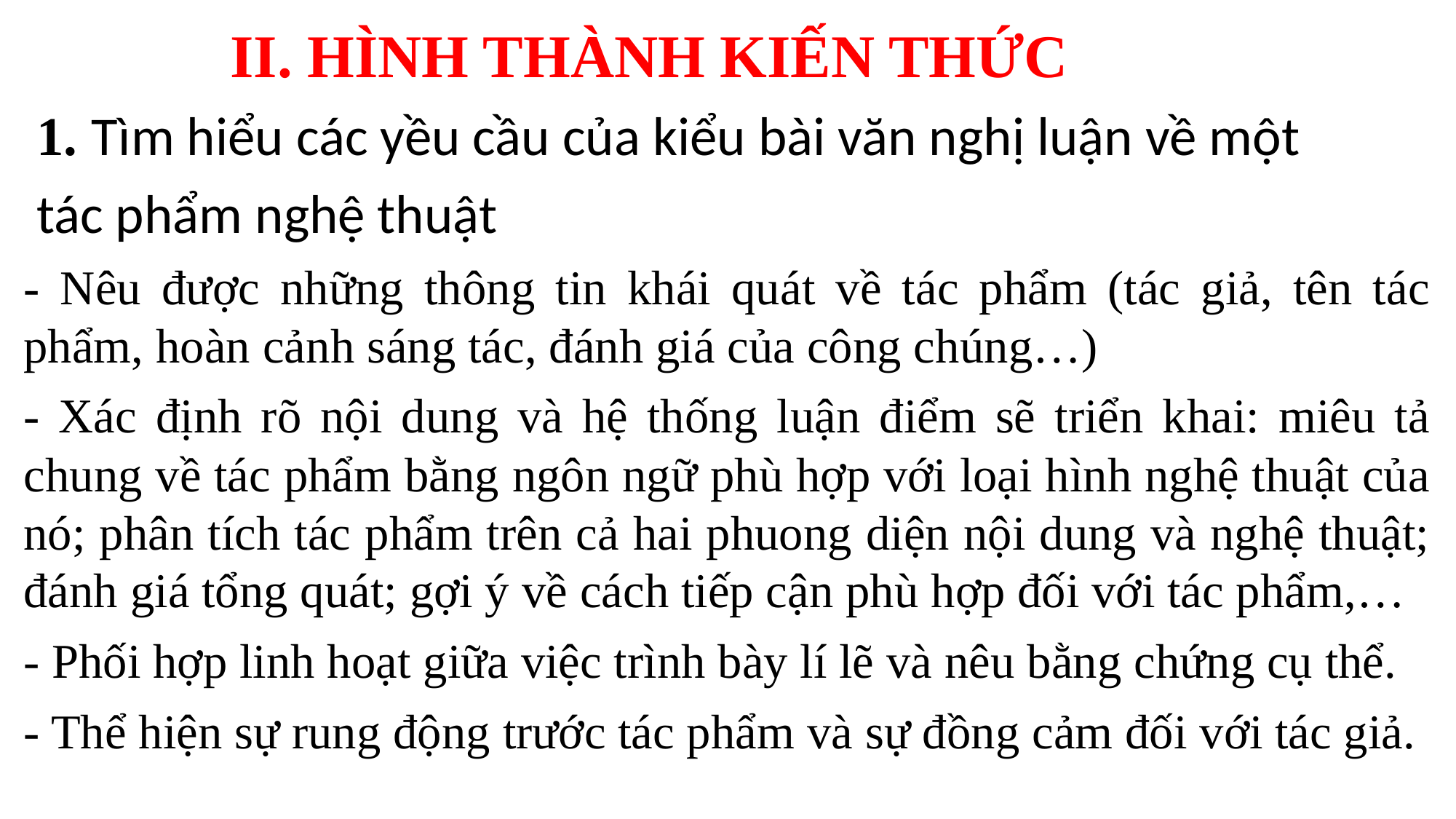

II. HÌNH THÀNH KIẾN THỨC
1. Tìm hiểu các yều cầu của kiểu bài văn nghị luận về một
tác phẩm nghệ thuật
- Nêu được những thông tin khái quát về tác phẩm (tác giả, tên tác phẩm, hoàn cảnh sáng tác, đánh giá của công chúng…)
- Xác định rõ nội dung và hệ thống luận điểm sẽ triển khai: miêu tả chung về tác phẩm bằng ngôn ngữ phù hợp với loại hình nghệ thuật của nó; phân tích tác phẩm trên cả hai phuong diện nội dung và nghệ thuật; đánh giá tổng quát; gợi ý về cách tiếp cận phù hợp đối với tác phẩm,…
- Phối hợp linh hoạt giữa việc trình bày lí lẽ và nêu bằng chứng cụ thể.
- Thể hiện sự rung động trước tác phẩm và sự đồng cảm đối với tác giả.